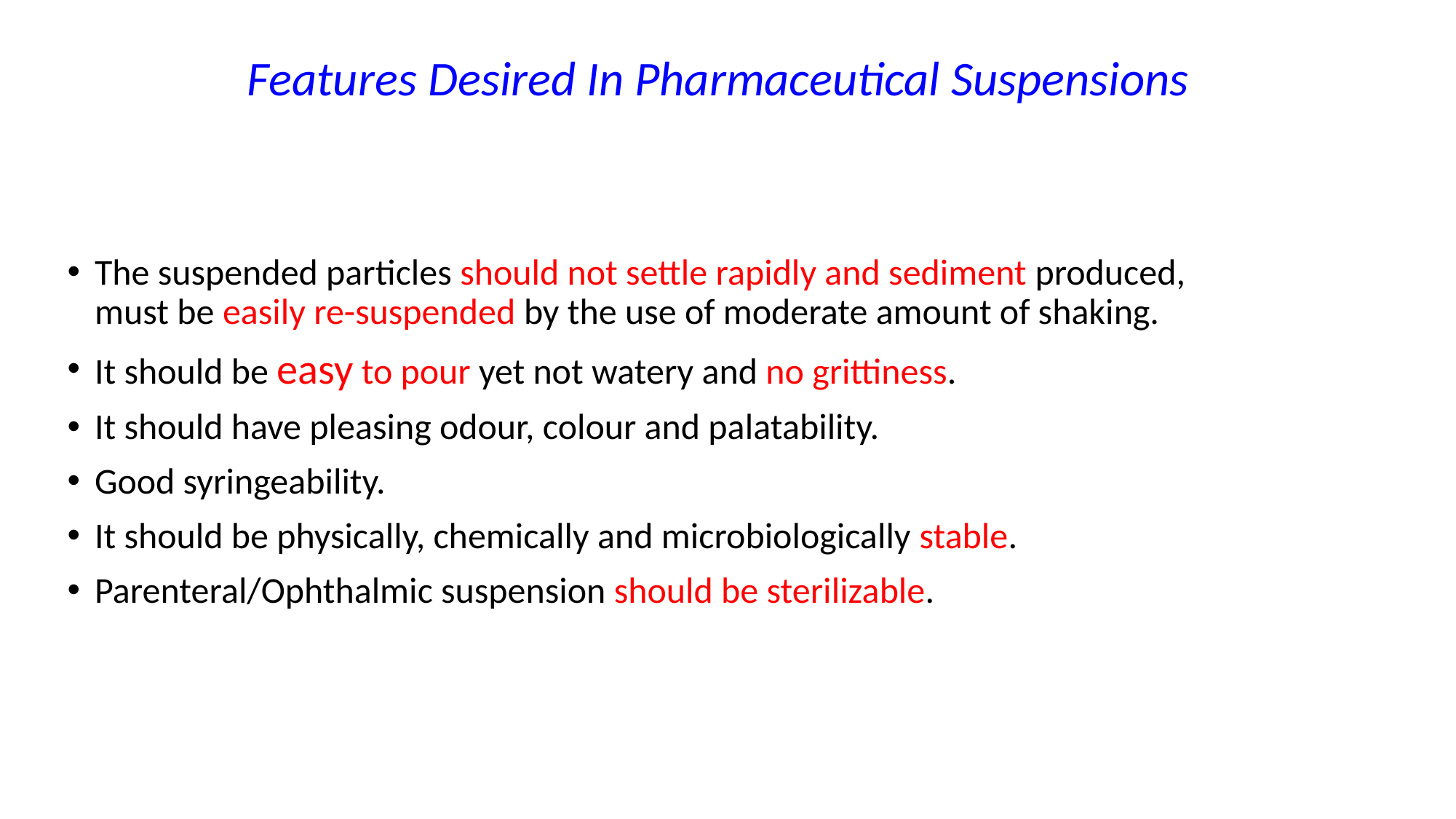

# Features Desired In Pharmaceutical Suspensions
The suspended particles should not settle rapidly and sediment produced, must be easily re-suspended by the use of moderate amount of shaking.
It should be easy to pour yet not watery and no grittiness.
It should have pleasing odour, colour and palatability.
Good syringeability.
It should be physically, chemically and microbiologically stable.
Parenteral/Ophthalmic suspension should be sterilizable.